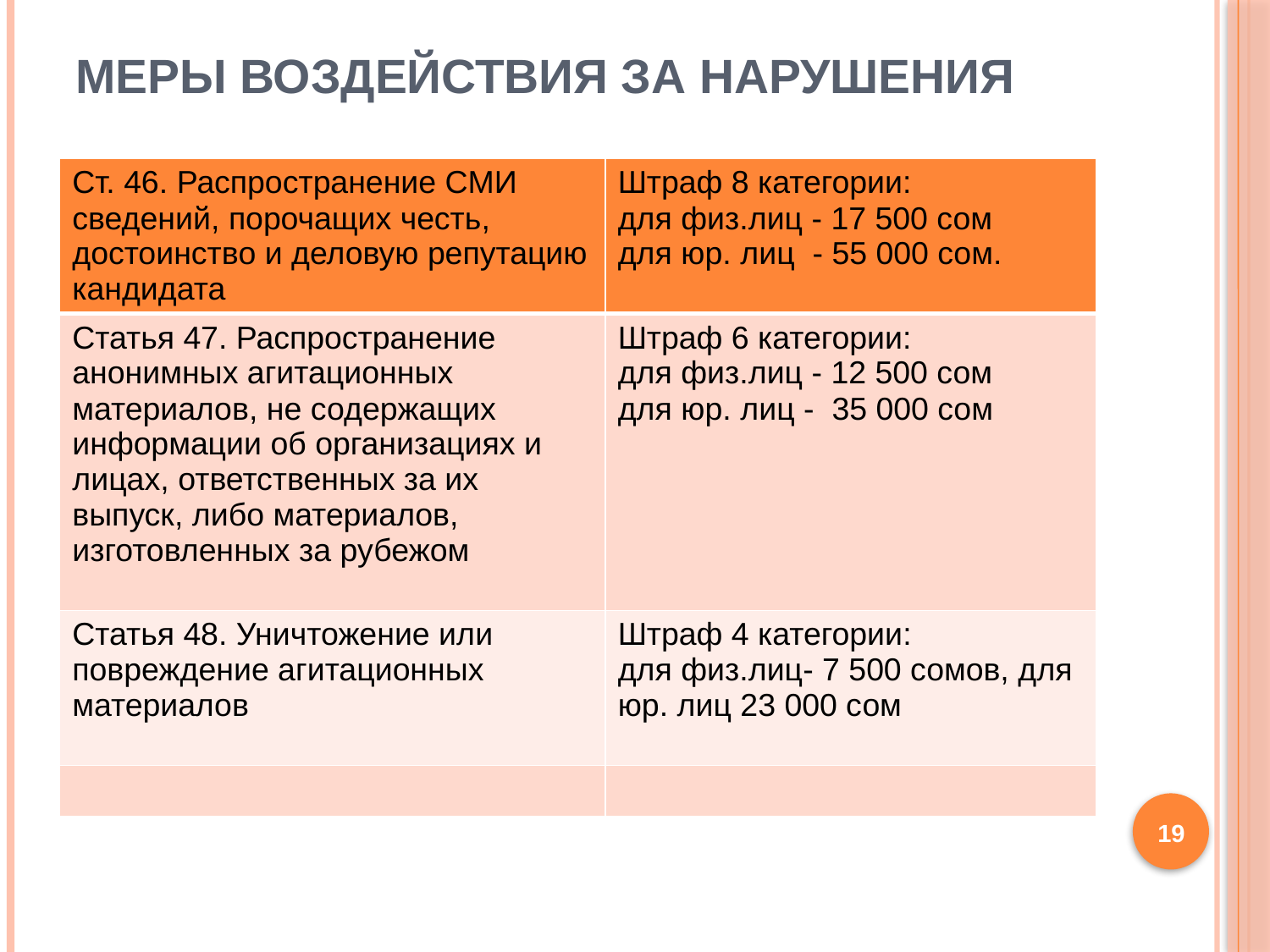

# Меры воздействия за нарушения
| Ст. 46. Распространение СМИ сведений, порочащих честь, достоинство и деловую репутацию кандидата | Штраф 8 категории: для физ.лиц - 17 500 сом для юр. лиц - 55 000 сом. |
| --- | --- |
| Статья 47. Распространение анонимных агитационных материалов, не содержащих информации об организациях и лицах, ответственных за их выпуск, либо материалов, изготовленных за рубежом | Штраф 6 категории: для физ.лиц - 12 500 сом для юр. лиц - 35 000 сом |
| Статья 48. Уничтожение или повреждение агитационных материалов | Штраф 4 категории: для физ.лиц- 7 500 сомов, для юр. лиц 23 000 сом |
|  |  |
19